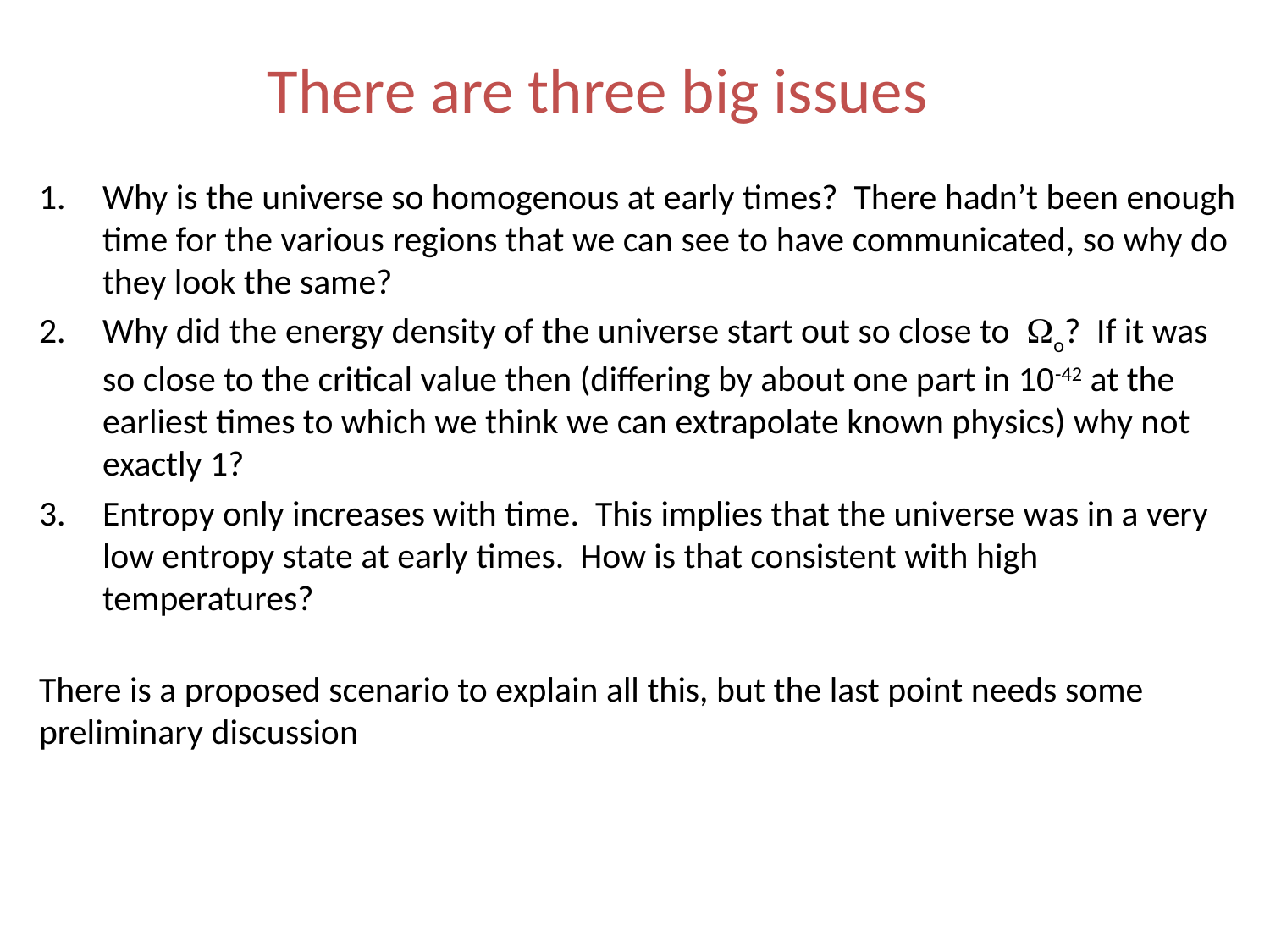

# There are three big issues
Why is the universe so homogenous at early times?  There hadn’t been enough time for the various regions that we can see to have communicated, so why do they look the same?
Why did the energy density of the universe start out so close to  Ωo?  If it was so close to the critical value then (differing by about one part in 10-42 at the earliest times to which we think we can extrapolate known physics) why not exactly 1?
Entropy only increases with time.  This implies that the universe was in a very low entropy state at early times.  How is that consistent with high temperatures?
There is a proposed scenario to explain all this, but the last point needs some preliminary discussion